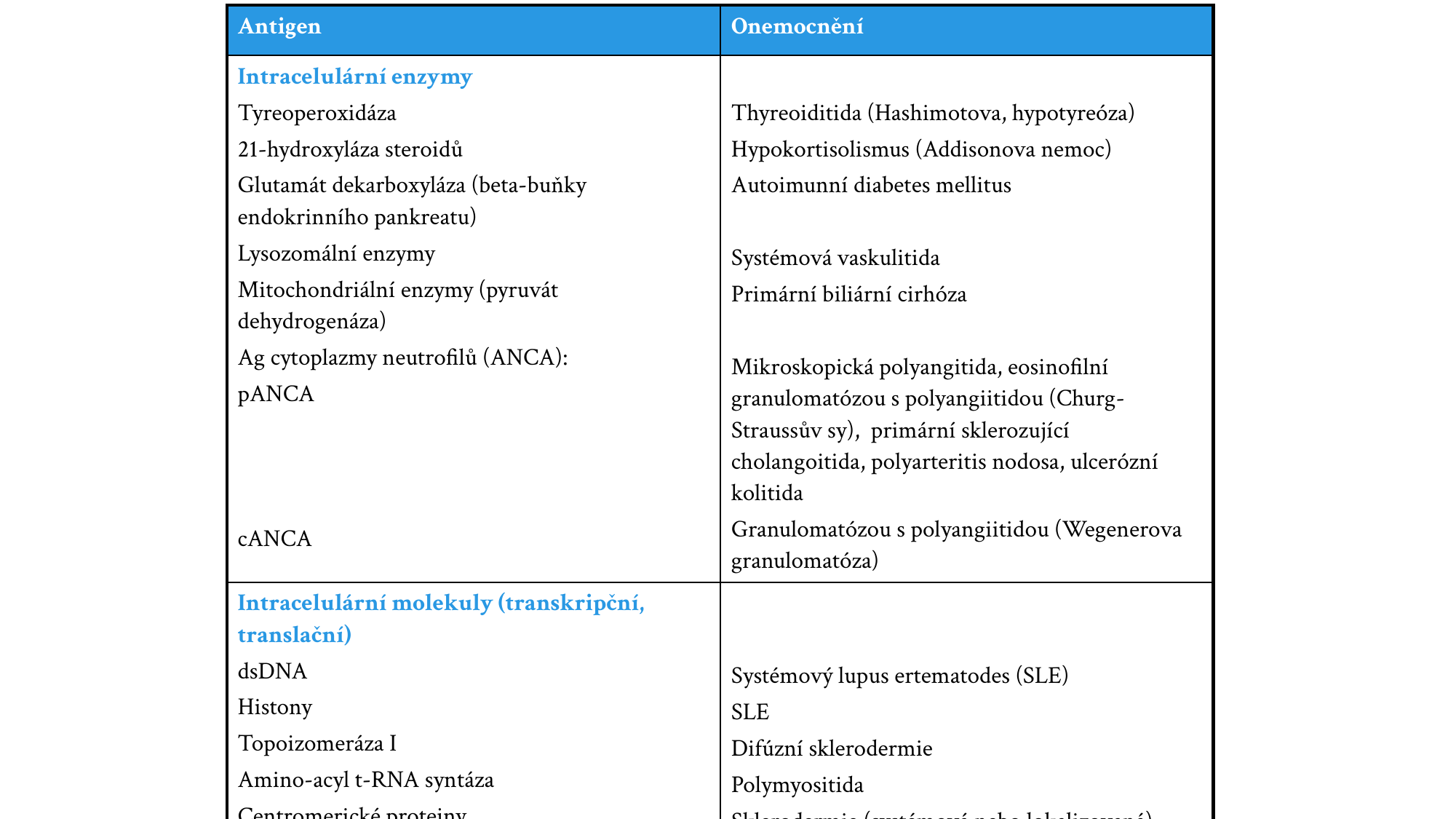

| Antigen | Onemocnění |
| --- | --- |
| Intracelulární enzymy Tyreoperoxidáza 21-hydroxyláza steroidů Glutamát dekarboxyláza (beta-buňky endokrinního pankreatu) Lysozomální enzymy Mitochondriální enzymy (pyruvát dehydrogenáza) Ag cytoplazmy neutrofilů (ANCA): pANCA cANCA | Thyreoiditida (Hashimotova, hypotyreóza) Hypokortisolismus (Addisonova nemoc) Autoimunní diabetes mellitus Systémová vaskulitida Primární biliární cirhóza Mikroskopická polyangitida, eosinofilní granulomatózou s polyangiitidou (Churg-Straussův sy), primární sklerozující cholangoitida, polyarteritis nodosa, ulcerózní kolitida Granulomatózou s polyangiitidou (Wegenerova granulomatóza) |
| Intracelulární molekuly (transkripční, translační) dsDNA Histony Topoizomeráza I Amino-acyl t-RNA syntáza Centromerické proteiny | Systémový lupus ertematodes (SLE) SLE Difúzní sklerodermie Polymyositida Sklerodermie (systémová nebo lokalizovaná) |